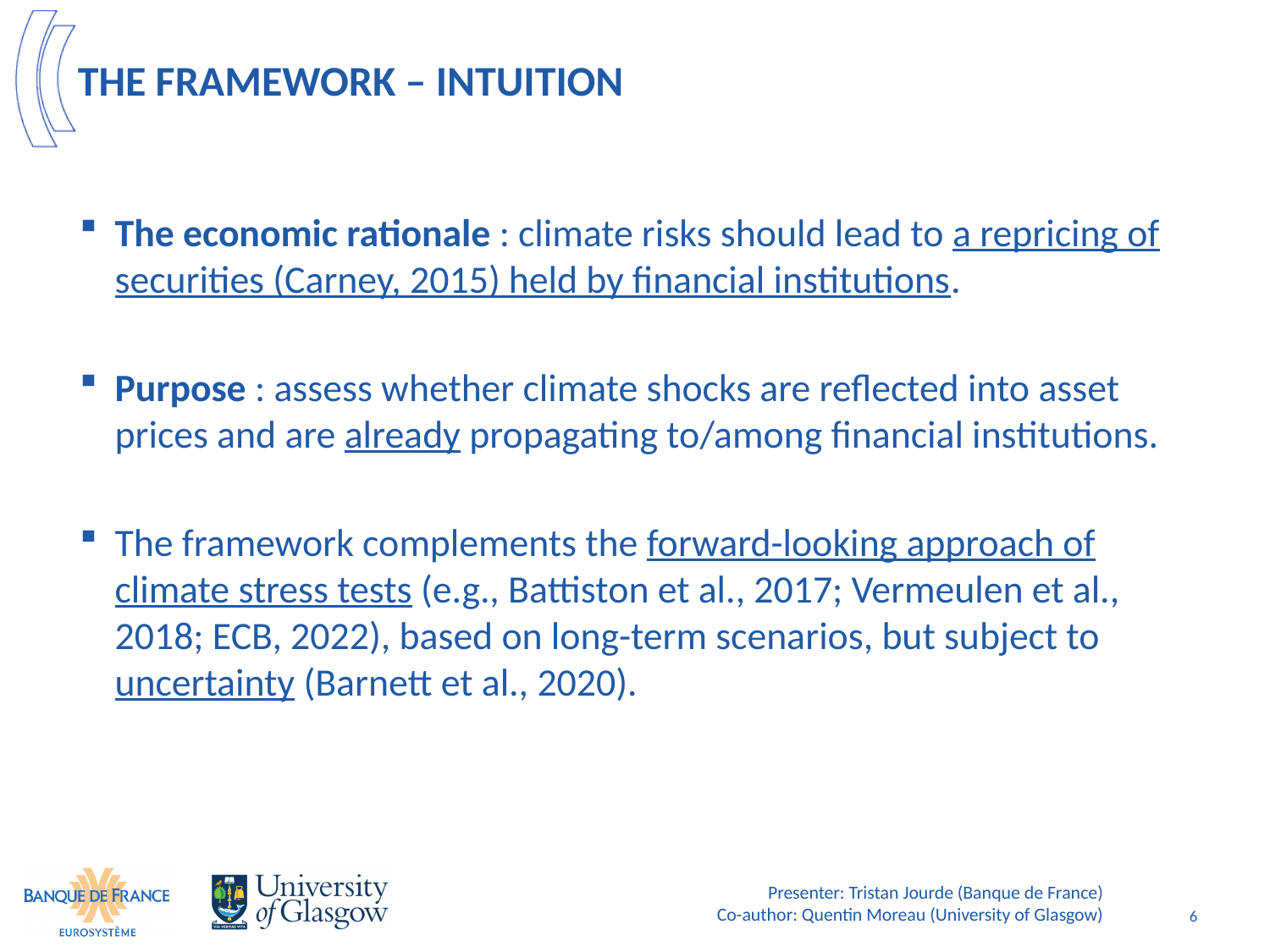

# The Framework – Intuition
The economic rationale : climate risks should lead to a repricing of securities (Carney, 2015) held by financial institutions.

Purpose : assess whether climate shocks are reflected into asset prices and are already propagating to/among financial institutions.

The framework complements the forward-looking approach of climate stress tests (e.g., Battiston et al., 2017; Vermeulen et al., 2018; ECB, 2022), based on long-term scenarios, but subject to uncertainty (Barnett et al., 2020).
Presenter: Tristan Jourde (Banque de France)
Co-author: Quentin Moreau (University of Glasgow)
6